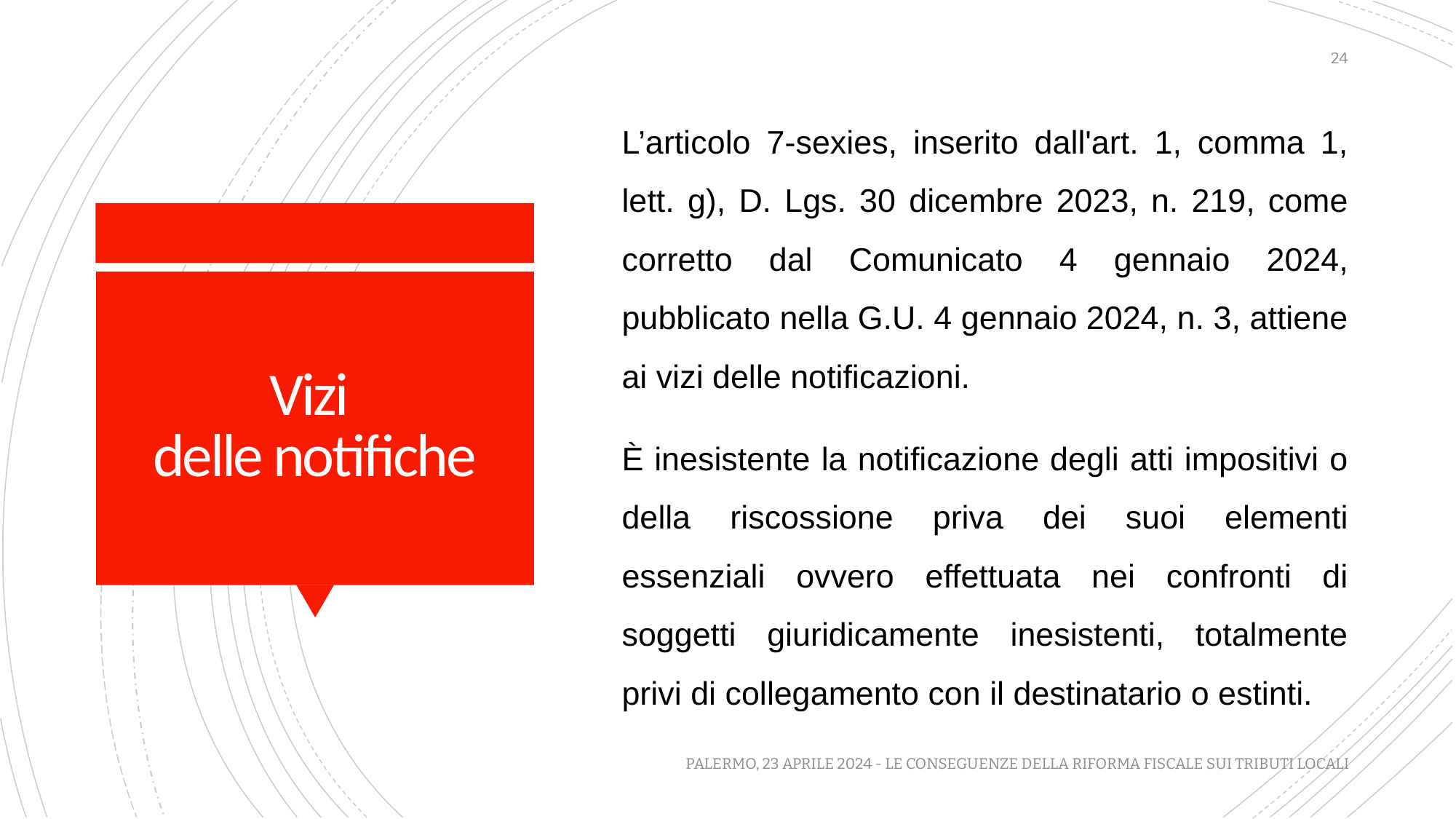

24
L’articolo 7-sexies, inserito dall'art. 1, comma 1, lett. g), D. Lgs. 30 dicembre 2023, n. 219, come corretto dal Comunicato 4 gennaio 2024, pubblicato nella G.U. 4 gennaio 2024, n. 3, attiene ai vizi delle notificazioni.
È inesistente la notificazione degli atti impositivi o della riscossione priva dei suoi elementi essenziali ovvero effettuata nei confronti di soggetti giuridicamente inesistenti, totalmente privi di collegamento con il destinatario o estinti.

# Vizi delle notifiche
PALERMO, 23 APRILE 2024 - LE CONSEGUENZE DELLA RIFORMA FISCALE SUI TRIBUTI LOCALI